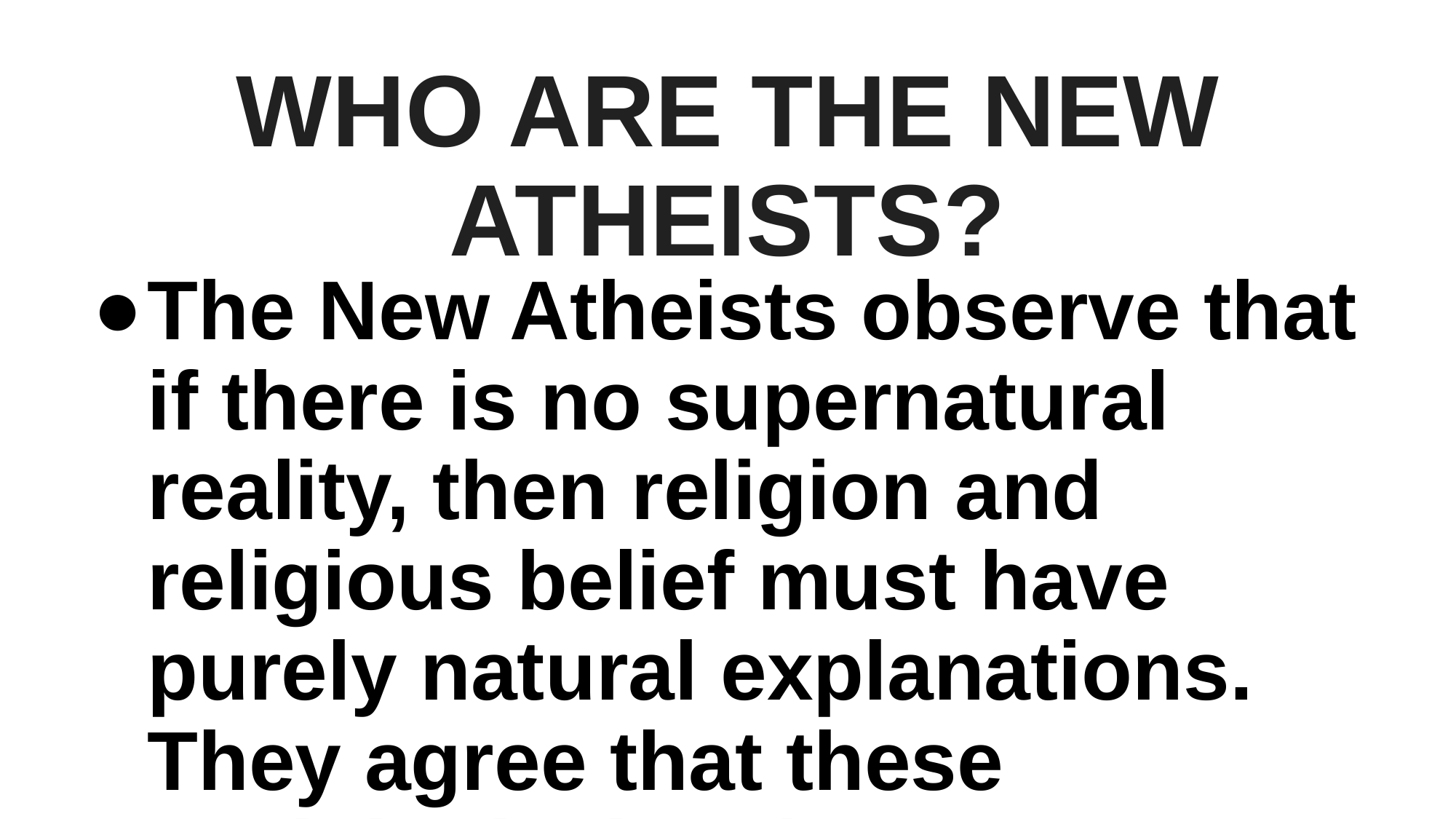

# WHO ARE THE NEW ATHEISTS?
The New Atheists observe that if there is no supernatural reality, then religion and religious belief must have purely natural explanations. They agree that these sociological and psychological phenomena are rooted in biology.